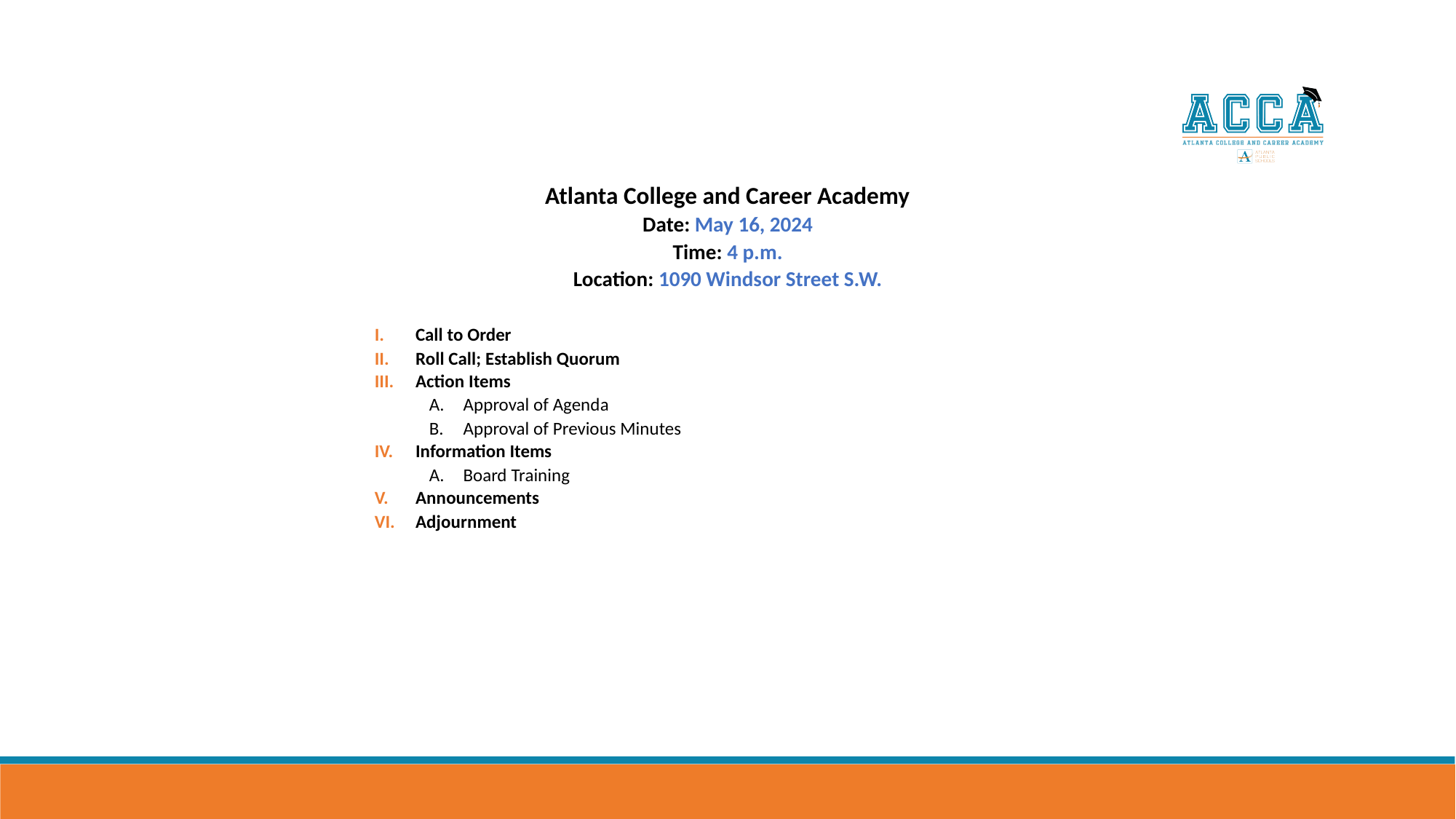

Atlanta College and Career Academy
Date: May 16, 2024
Time: 4 p.m.
Location: 1090 Windsor Street S.W.

Call to Order
Roll Call; Establish Quorum
Action Items
Approval of Agenda
Approval of Previous Minutes
Information Items
Board Training
Announcements
Adjournment